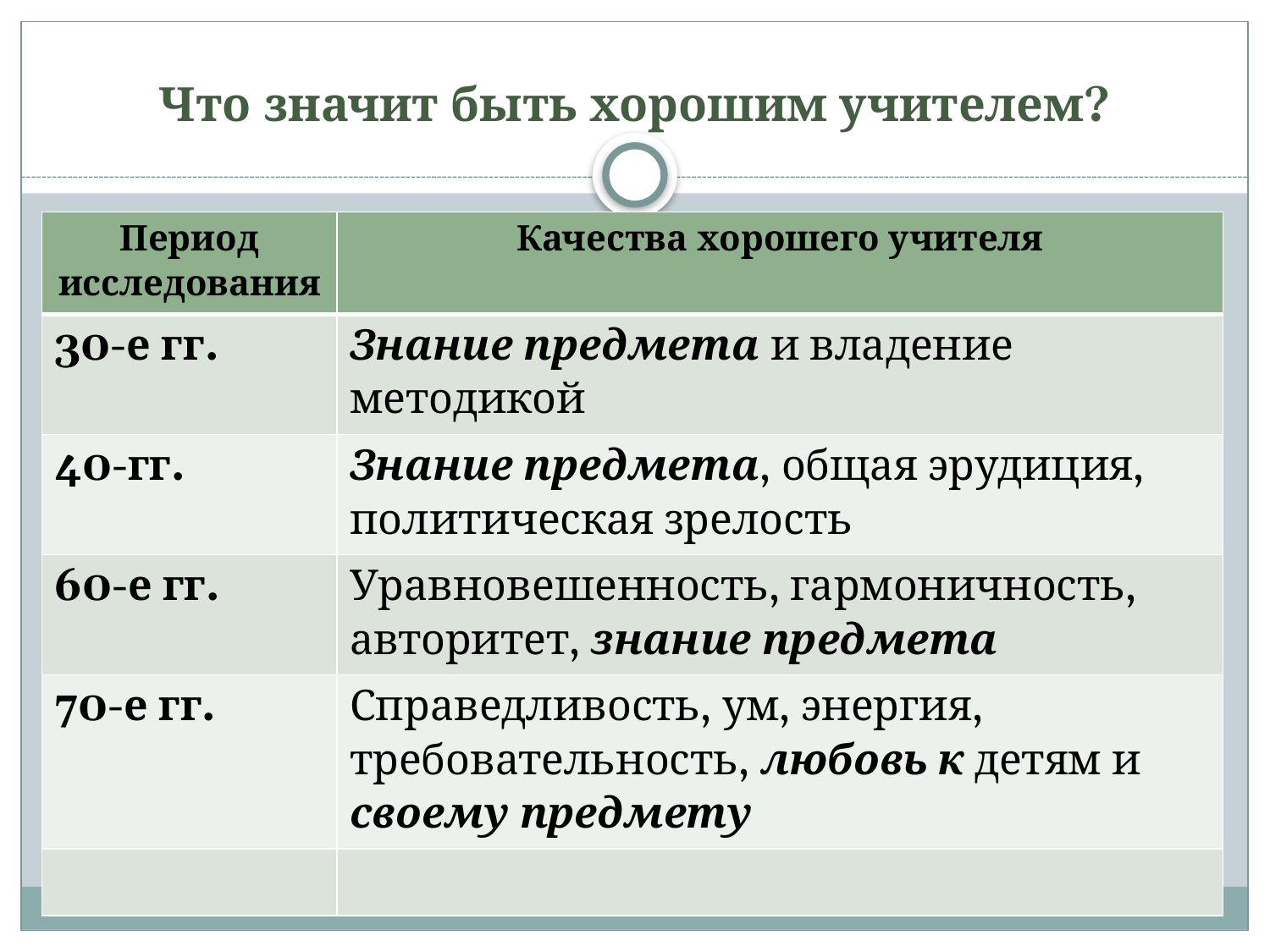

# Что значит быть хорошим учителем?
| Период исследования | Качества хорошего учителя |
| --- | --- |
| 30-е гг. | Знание предмета и владение методикой |
| 40-гг. | Знание предмета, общая эрудиция, политическая зрелость |
| 60-е гг. | Уравновешенность, гармоничность, авторитет, знание предмета |
| 70-е гг. | Справедливость, ум, энергия, требовательность, любовь к детям и своему предмету |
|  |  |